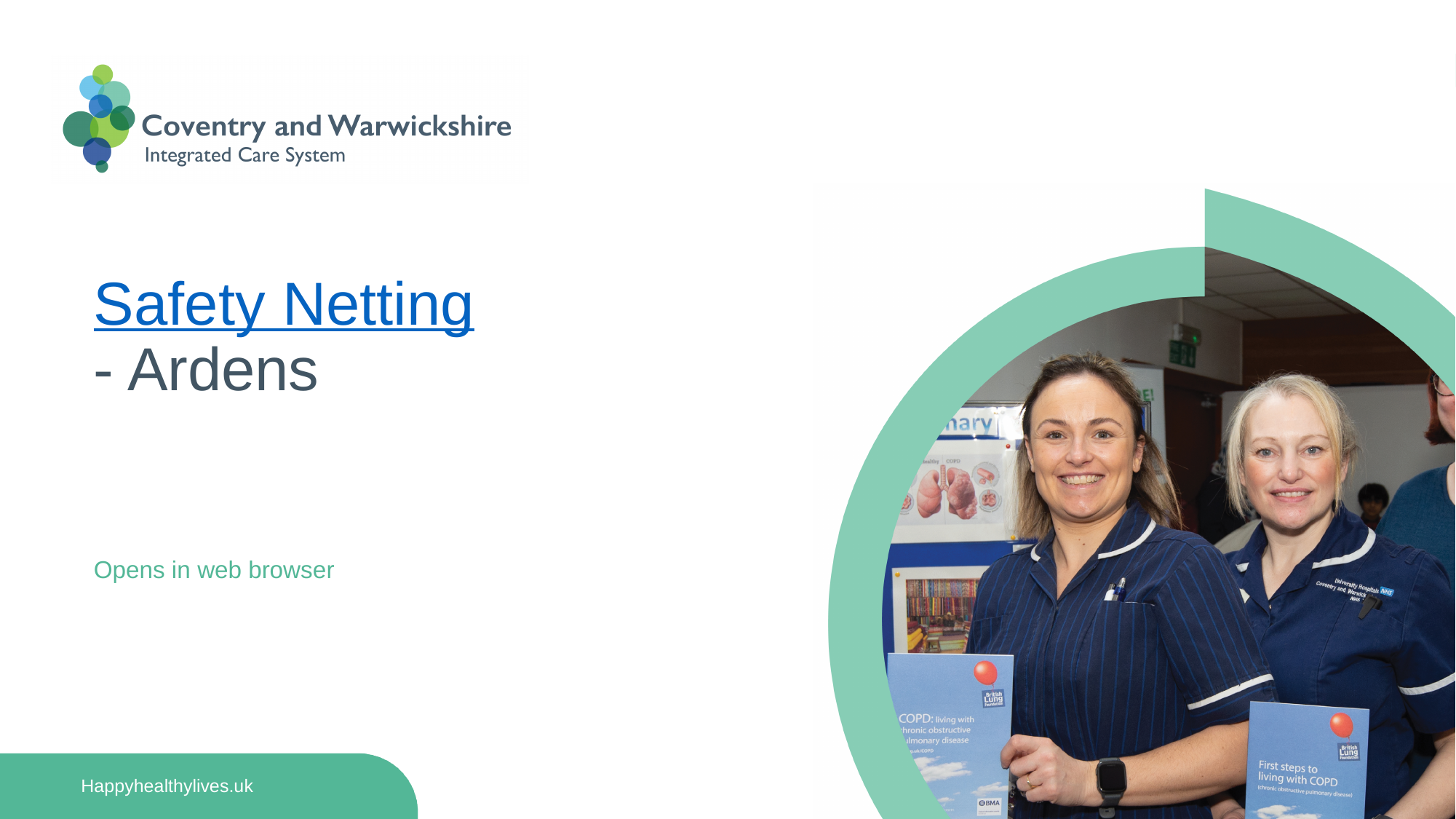

# Safety Netting - Ardens
Opens in web browser